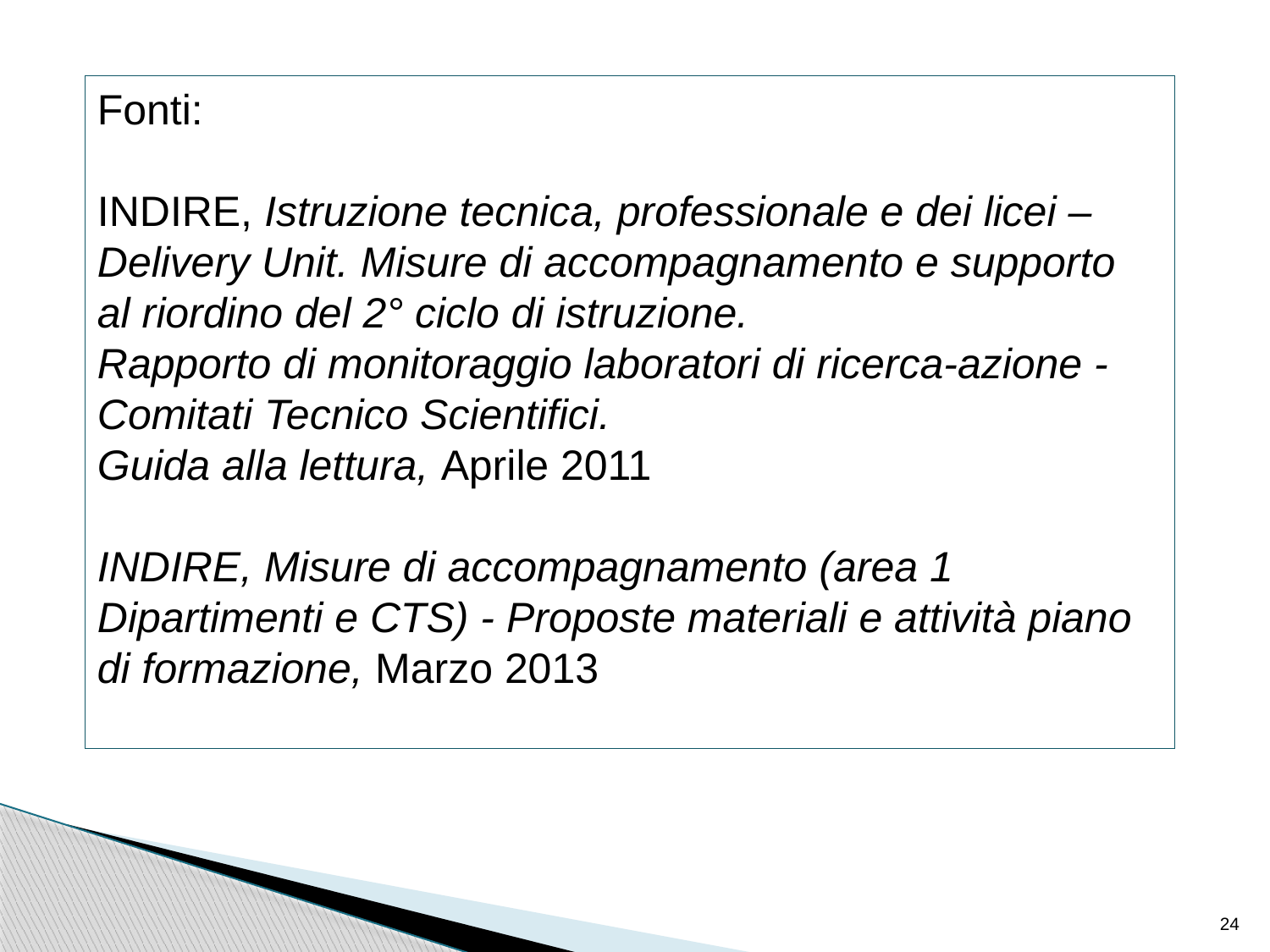

Fonti:

INDIRE, Istruzione tecnica, professionale e dei licei – Delivery Unit. Misure di accompagnamento e supporto
al riordino del 2° ciclo di istruzione.
Rapporto di monitoraggio laboratori di ricerca-azione - Comitati Tecnico Scientifici.
Guida alla lettura, Aprile 2011

INDIRE, Misure di accompagnamento (area 1 Dipartimenti e CTS) - Proposte materiali e attività piano di formazione, Marzo 2013

24